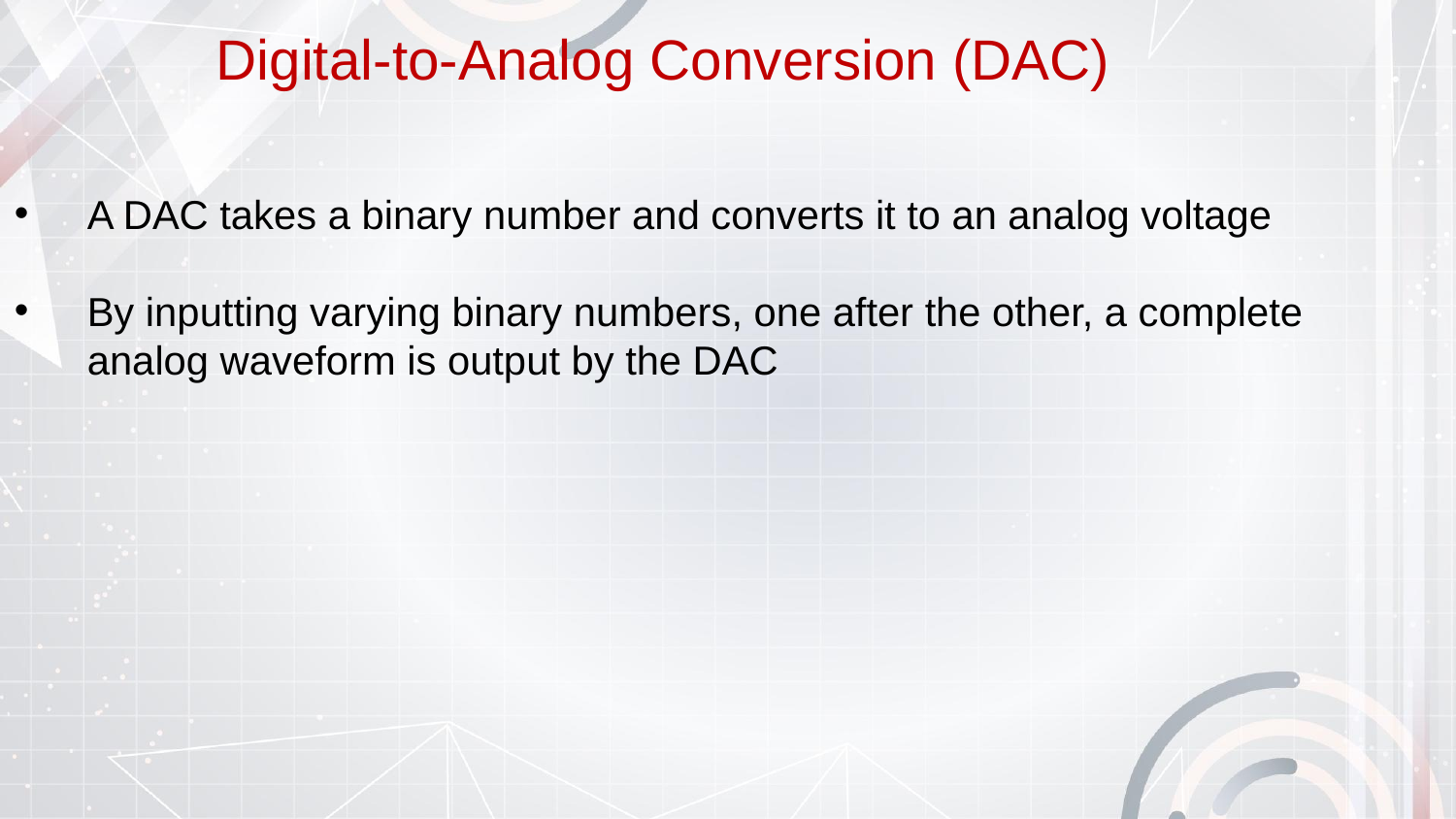

Digital-to-Analog Conversion (DAC)
A DAC takes a binary number and converts it to an analog voltage

By inputting varying binary numbers, one after the other, a complete analog waveform is output by the DAC